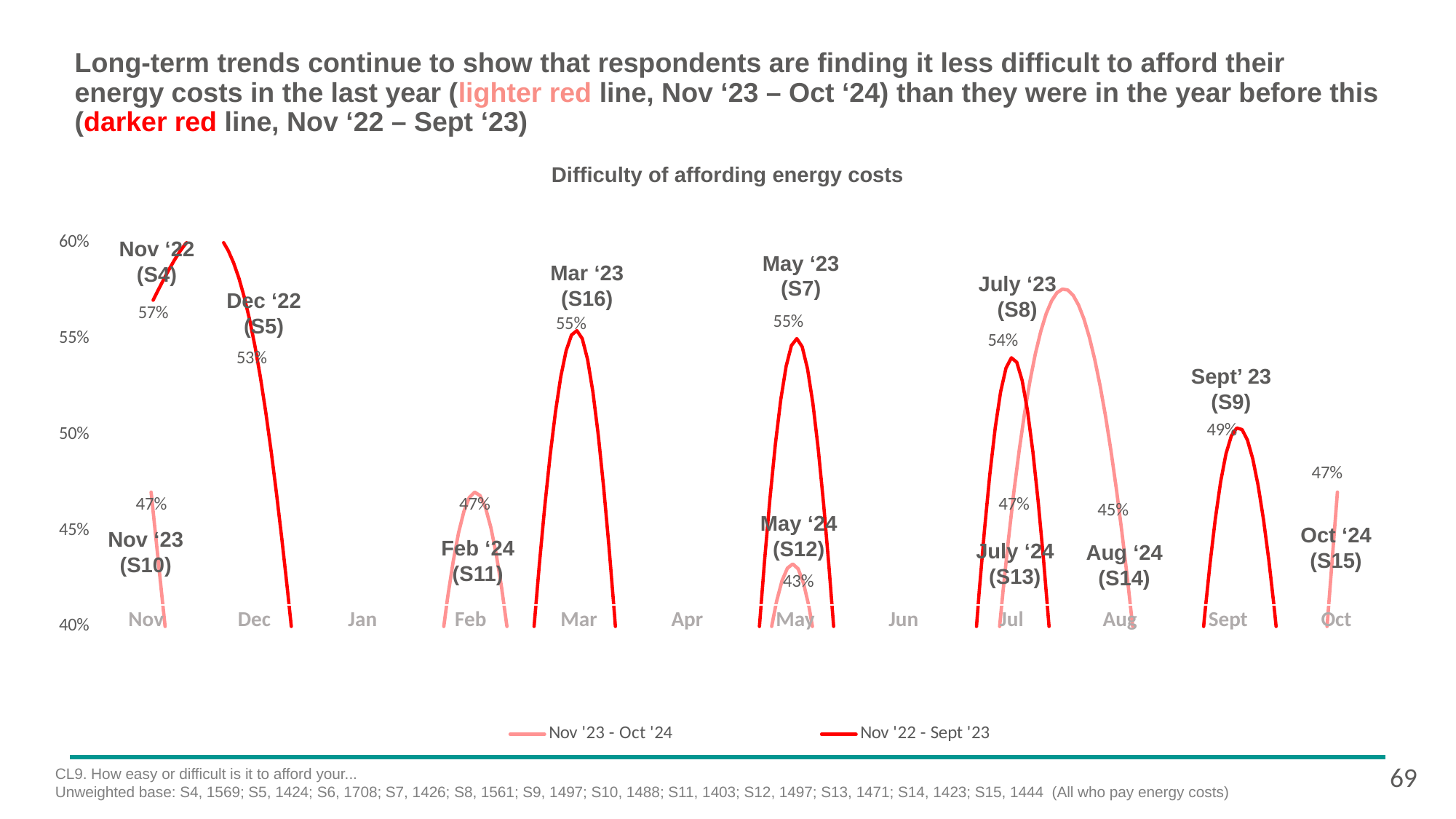

# Long-term trends continue to show that respondents are finding it less difficult to afford their energy costs in the last year (lighter red line, Nov ‘23 – Oct ‘24) than they were in the year before this (darker red line, Nov ‘22 – Sept ‘23)
Difficulty of affording energy costs

[unsupported chart]

[unsupported chart]

Nov ‘22 (S4)
May ‘23 (S7)
Mar ‘23 (S16)
July ‘23 (S8)
Dec ‘22 (S5)
Sept’ 23 (S9)
May ‘24 (S12)
Oct ‘24 (S15)
Nov ‘23 (S10)
Feb ‘24 (S11)
July ‘24 (S13)
Aug ‘24 (S14)
| Nov | Dec | Jan | Feb | Mar | Apr | May | Jun | Jul | Aug | Sept | Oct |
| --- | --- | --- | --- | --- | --- | --- | --- | --- | --- | --- | --- |
69
CL9. How easy or difficult is it to afford your...
Unweighted base: S4, 1569; S5, 1424; S6, 1708; S7, 1426; S8, 1561; S9, 1497; S10, 1488; S11, 1403; S12, 1497; S13, 1471; S14, 1423; S15, 1444  (All who pay energy costs)